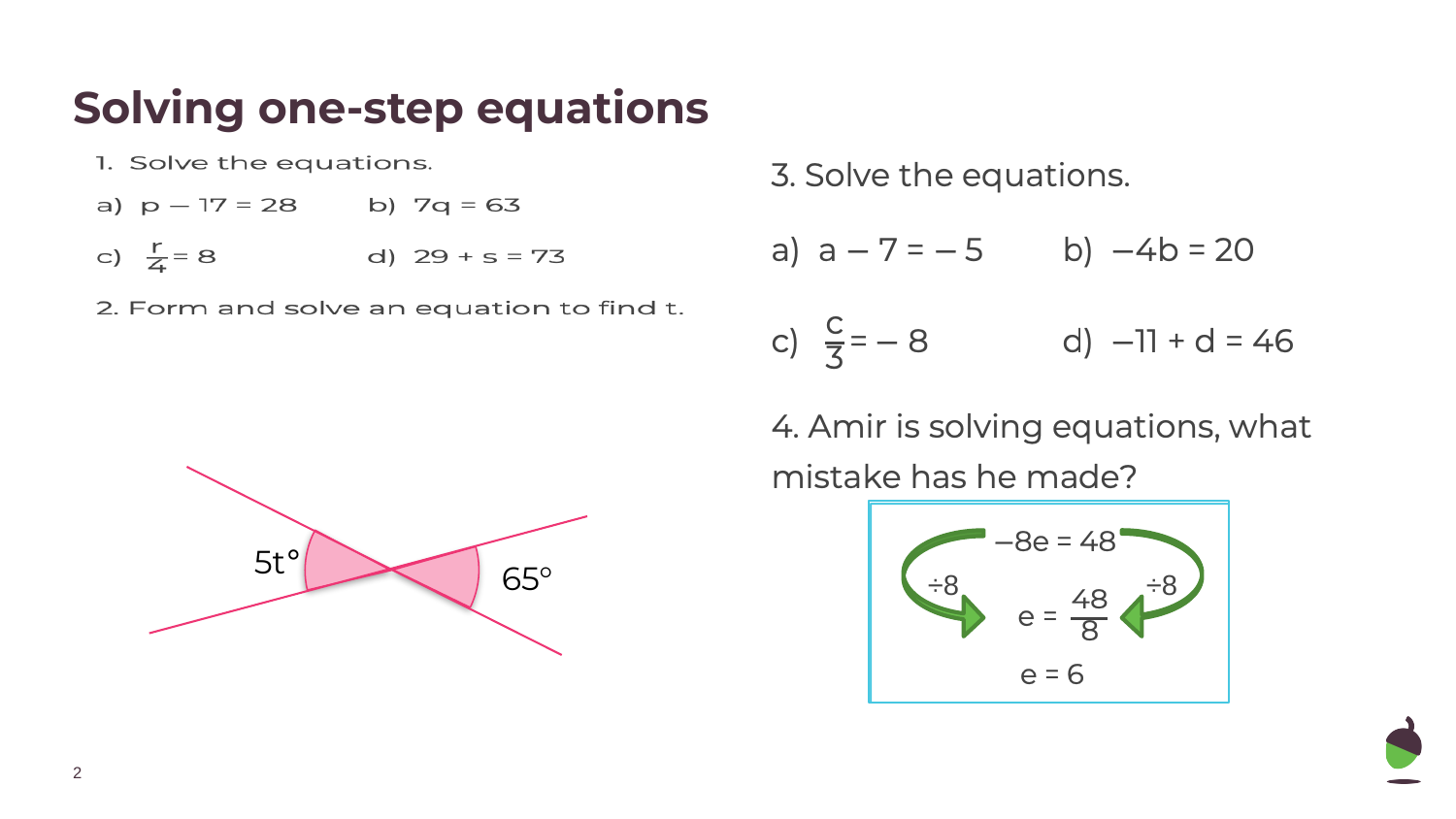

# Solving one-step equations

÷8
÷8
5t°
65°
2